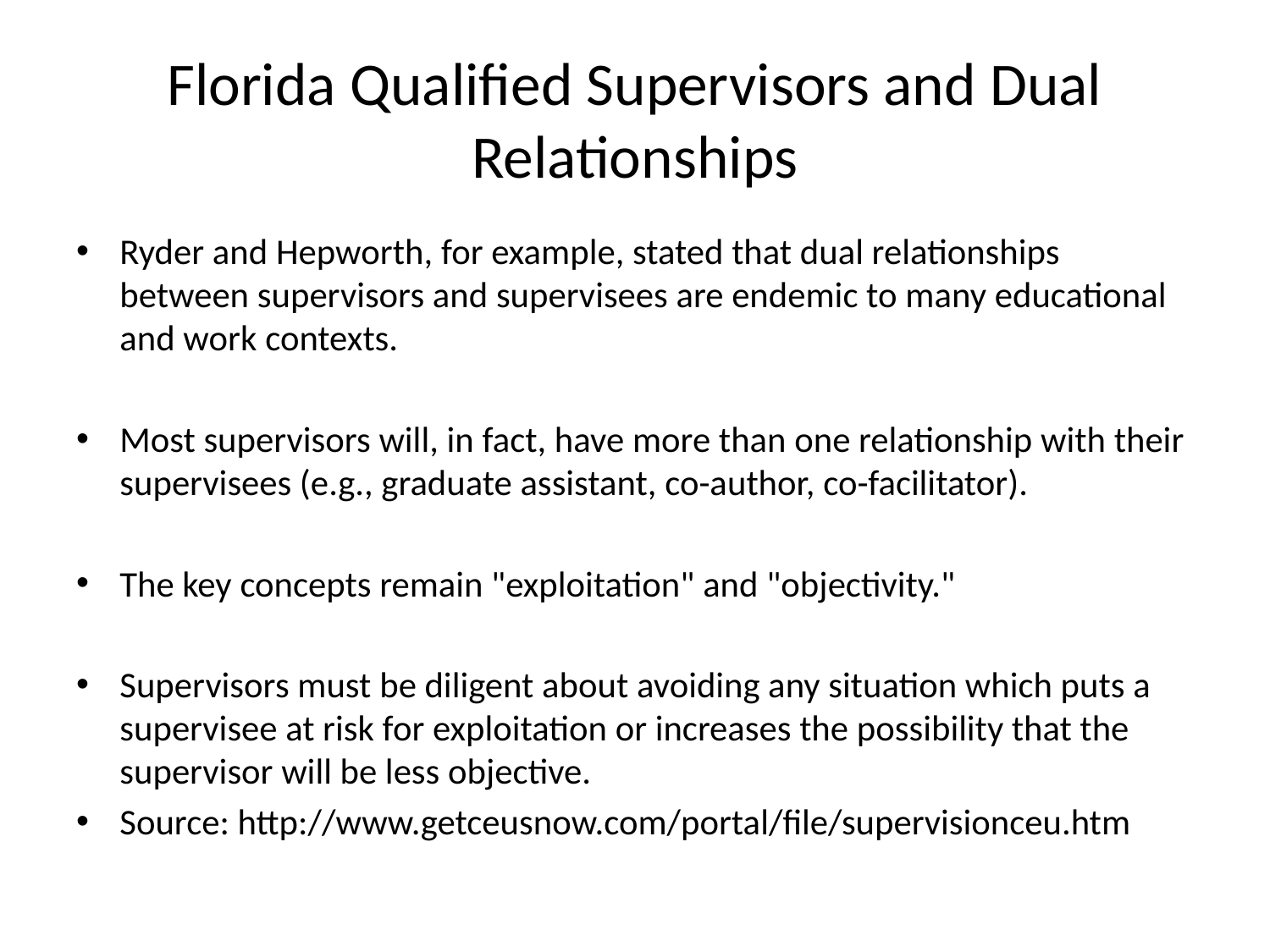

# Florida Qualified Supervisors and Dual Relationships
Ryder and Hepworth, for example, stated that dual relationships between supervisors and supervisees are endemic to many educational and work contexts.

Most supervisors will, in fact, have more than one relationship with their supervisees (e.g., graduate assistant, co-author, co-facilitator).

The key concepts remain "exploitation" and "objectivity."

Supervisors must be diligent about avoiding any situation which puts a supervisee at risk for exploitation or increases the possibility that the supervisor will be less objective.
Source: http://www.getceusnow.com/portal/file/supervisionceu.htm